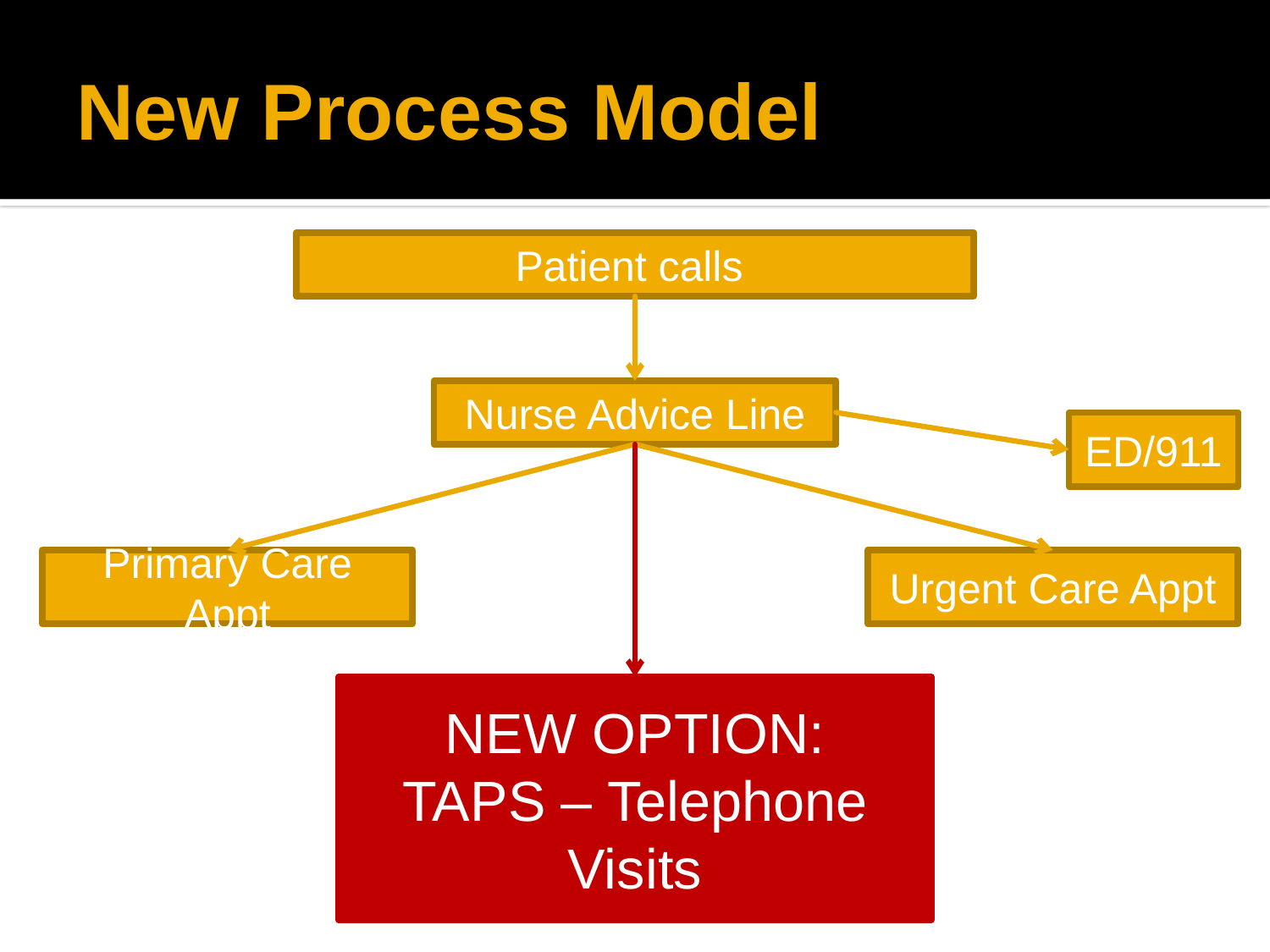

# New Process Model
Patient calls
Nurse Advice Line
ED/911
Primary Care Appt
Urgent Care Appt
NEW OPTION:
TAPS – Telephone Visits